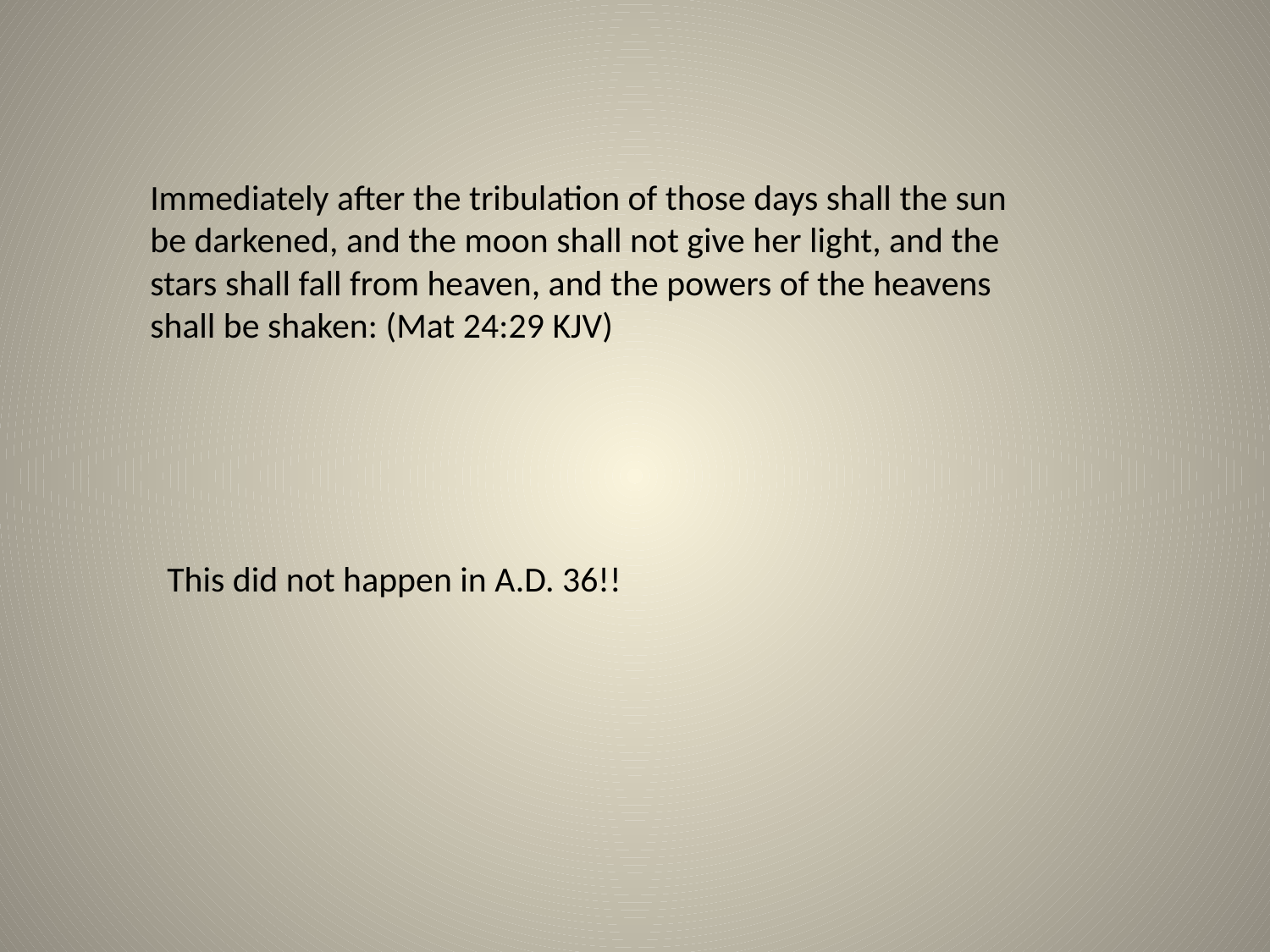

Immediately after the tribulation of those days shall the sun be darkened, and the moon shall not give her light, and the stars shall fall from heaven, and the powers of the heavens shall be shaken: (Mat 24:29 KJV)

This did not happen in A.D. 36!!